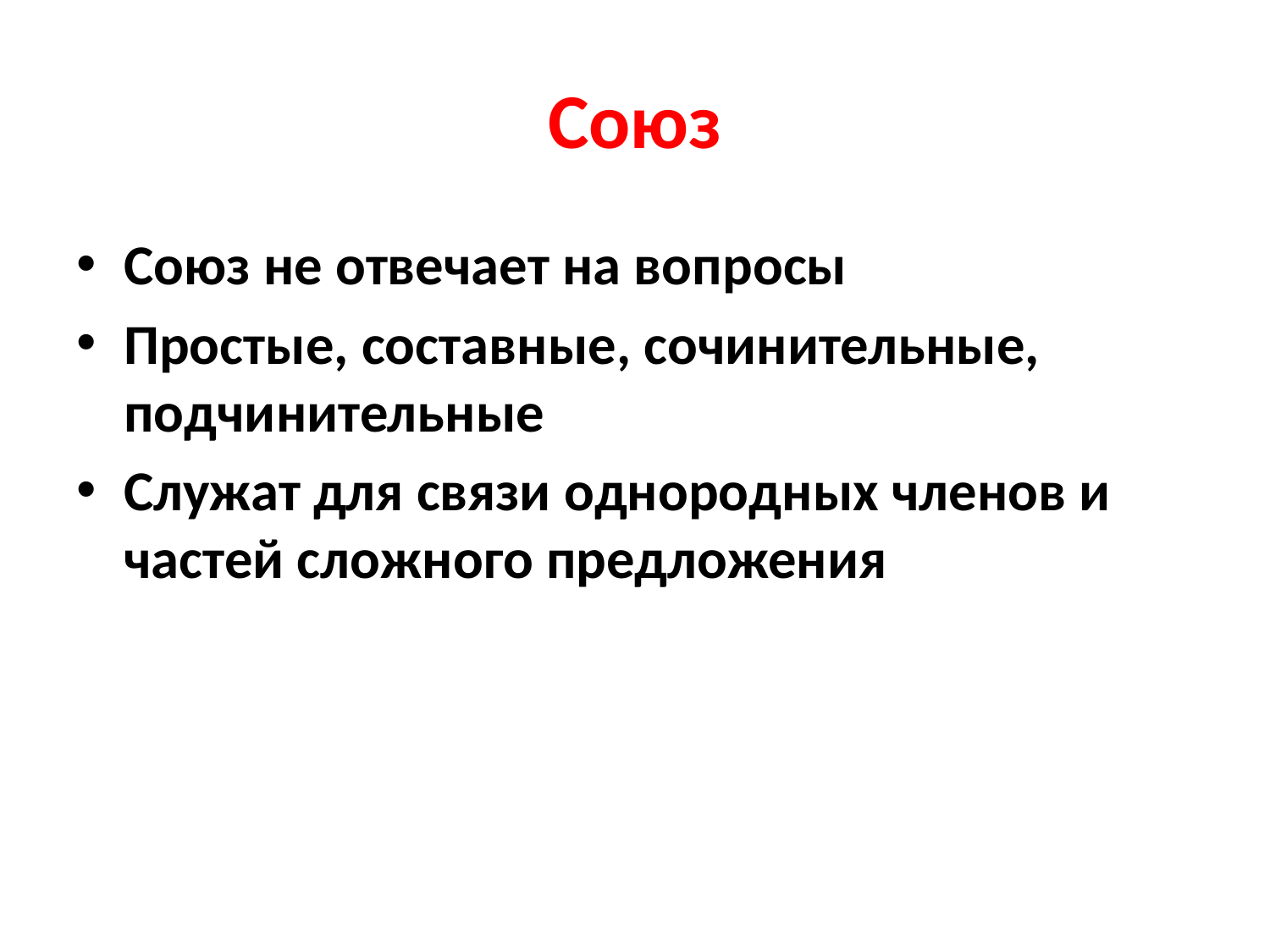

# Союз
Союз не отвечает на вопросы
Простые, составные, сочинительные, подчинительные
Служат для связи однородных членов и частей сложного предложения